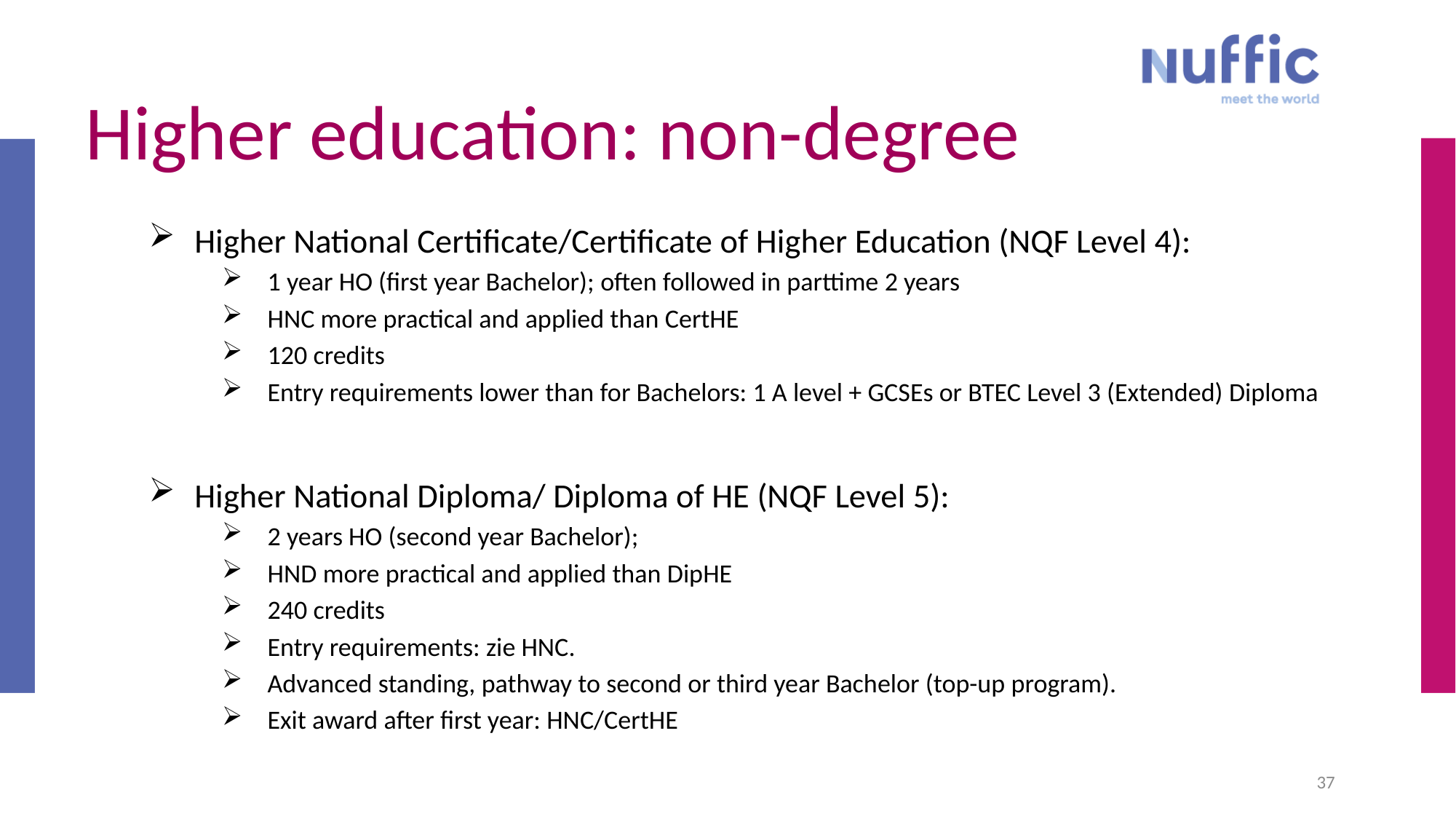

37
# Higher education: non-degree
Higher National Certificate/Certificate of Higher Education (NQF Level 4):
1 year HO (first year Bachelor); often followed in parttime 2 years
HNC more practical and applied than CertHE
120 credits
Entry requirements lower than for Bachelors: 1 A level + GCSEs or BTEC Level 3 (Extended) Diploma

Higher National Diploma/ Diploma of HE (NQF Level 5):
2 years HO (second year Bachelor);
HND more practical and applied than DipHE
240 credits
Entry requirements: zie HNC.
Advanced standing, pathway to second or third year Bachelor (top-up program).
Exit award after first year: HNC/CertHE